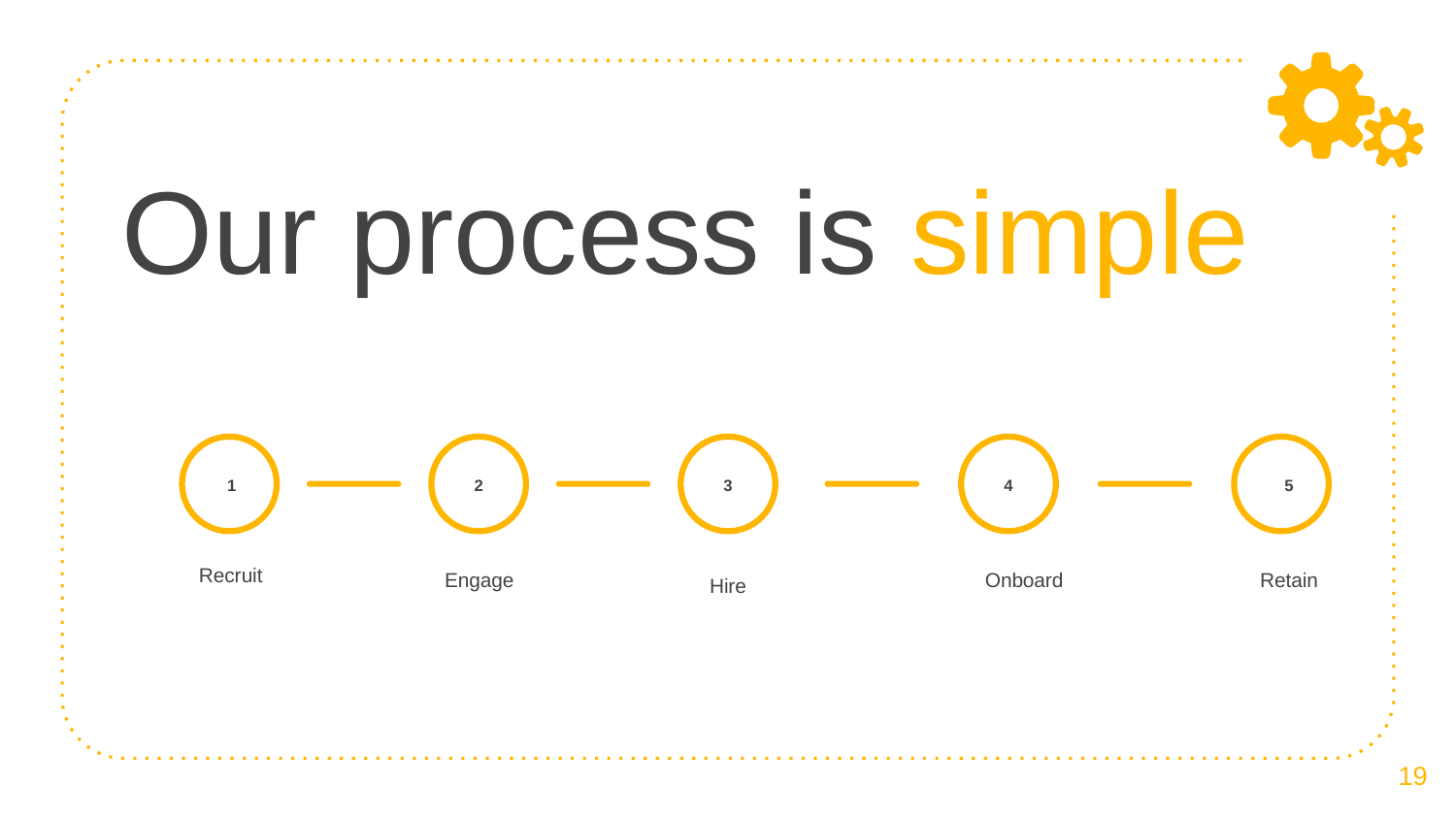

# Our process is simple

1
2
3
4
5

Recruit
Hire
Onboard
Engage
Retain

19